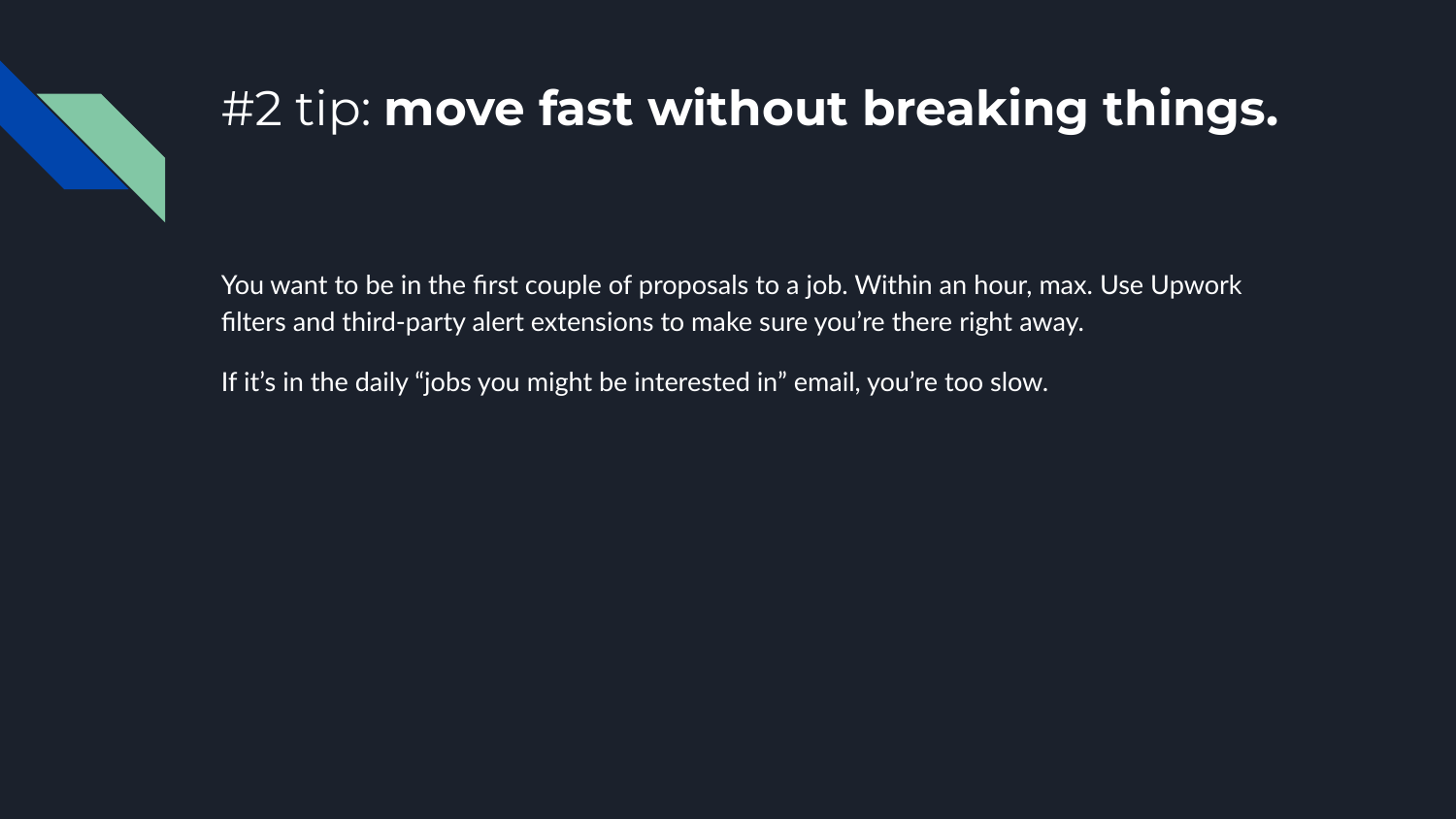

# #2 tip: move fast without breaking things.

You want to be in the first couple of proposals to a job. Within an hour, max. Use Upwork filters and third-party alert extensions to make sure you’re there right away.
If it’s in the daily “jobs you might be interested in” email, you’re too slow.